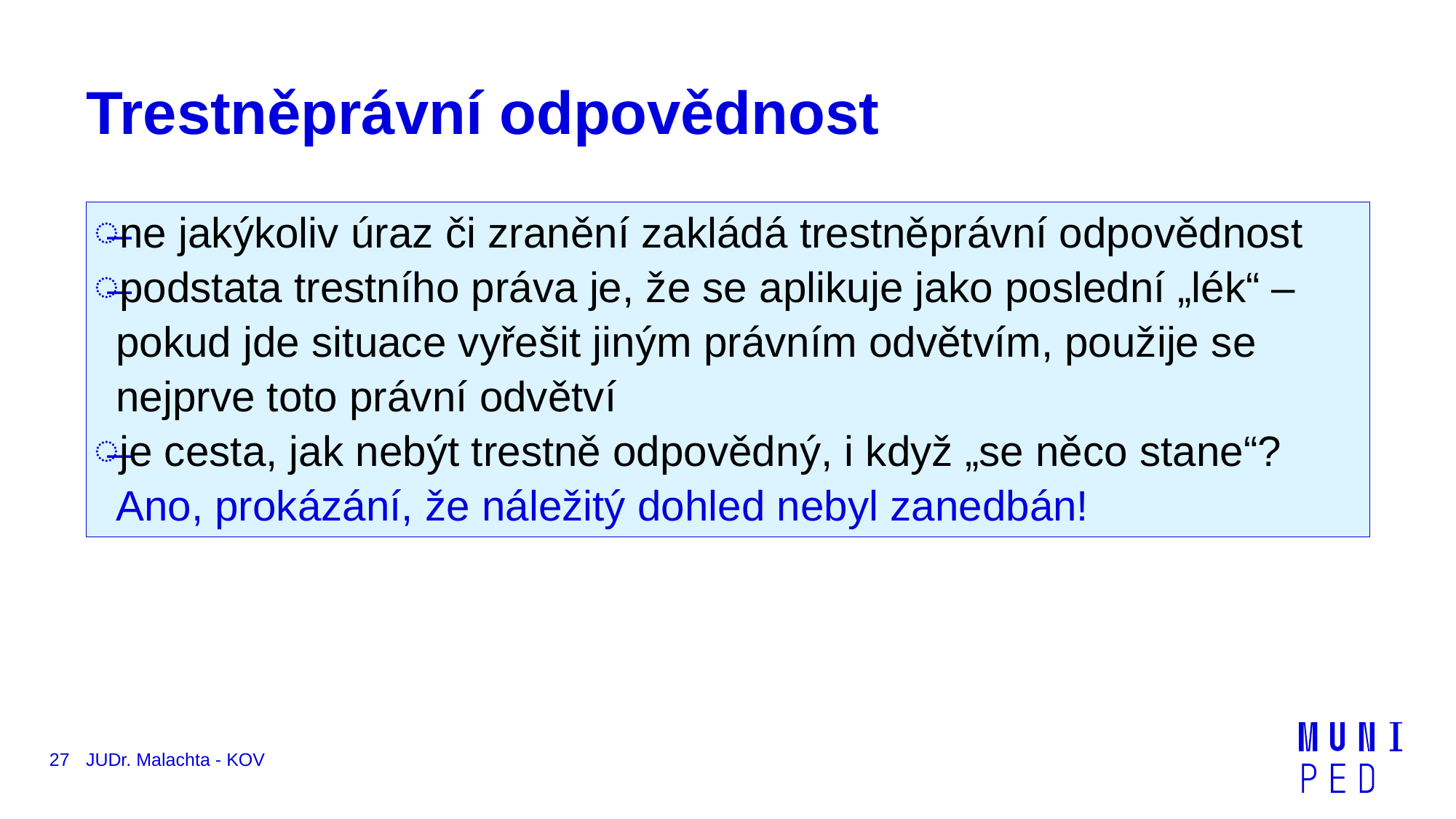

# Trestněprávní odpovědnost
ne jakýkoliv úraz či zranění zakládá trestněprávní odpovědnost
podstata trestního práva je, že se aplikuje jako poslední „lék“ – pokud jde situace vyřešit jiným právním odvětvím, použije se nejprve toto právní odvětví
je cesta, jak nebýt trestně odpovědný, i když „se něco stane“? Ano, prokázání, že náležitý dohled nebyl zanedbán!
27
JUDr. Malachta - KOV